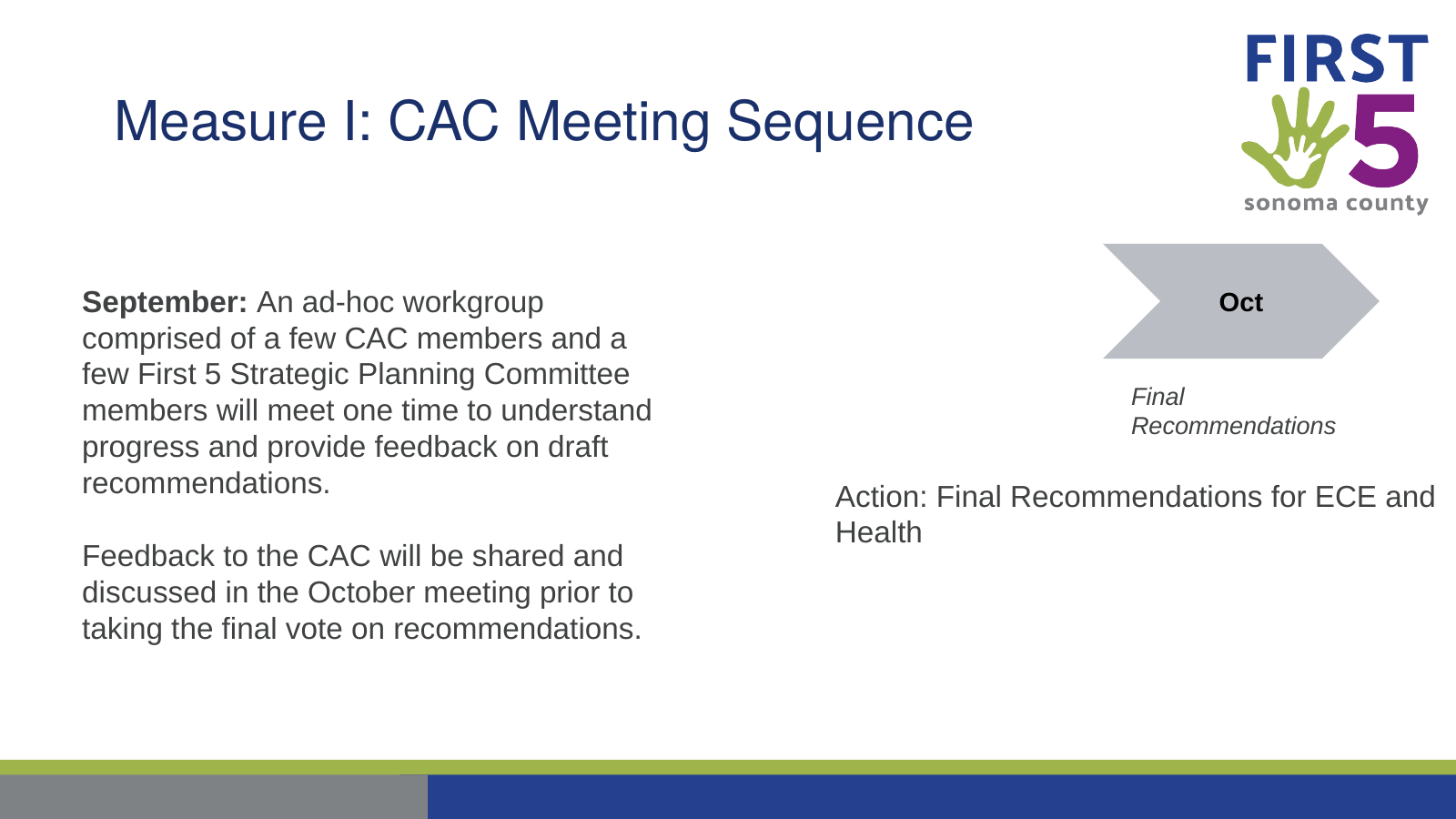

# Measure I: CAC Meeting Sequence
Oct
September: An ad-hoc workgroup comprised of a few CAC members and a few First 5 Strategic Planning Committee members will meet one time to understand progress and provide feedback on draft recommendations.

Feedback to the CAC will be shared and discussed in the October meeting prior to taking the final vote on recommendations.
Final
Recommendations
Action: Final Recommendations for ECE and Health